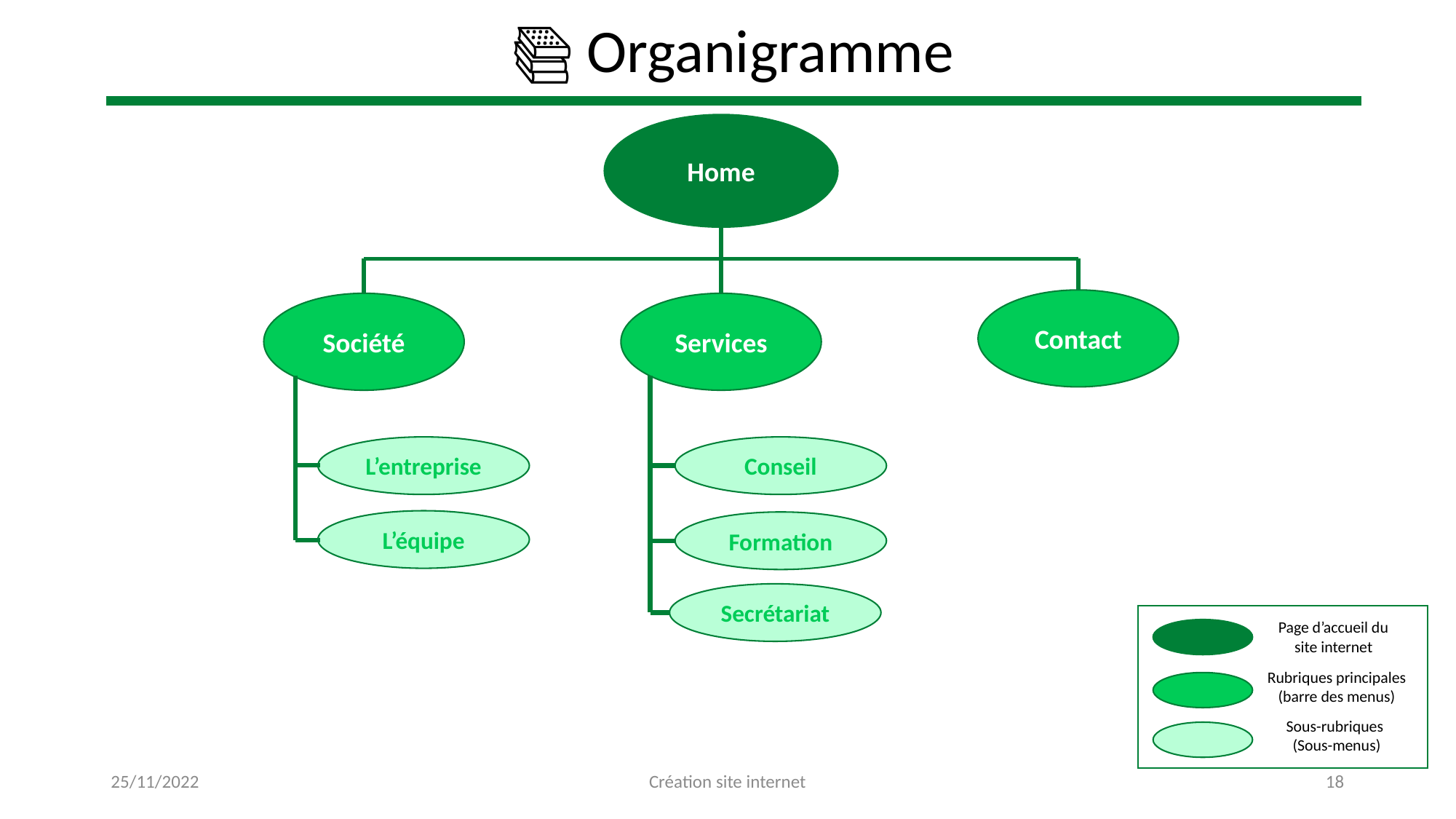

# 📚 Organigramme
Home
Contact
Société
Services
Conseil
L’entreprise

L’équipe
Formation
Secrétariat

Page d’accueil du site internet

Rubriques principales (barre des menus)

Sous-rubriques
(Sous-menus)

25/11/2022
Création site internet
18